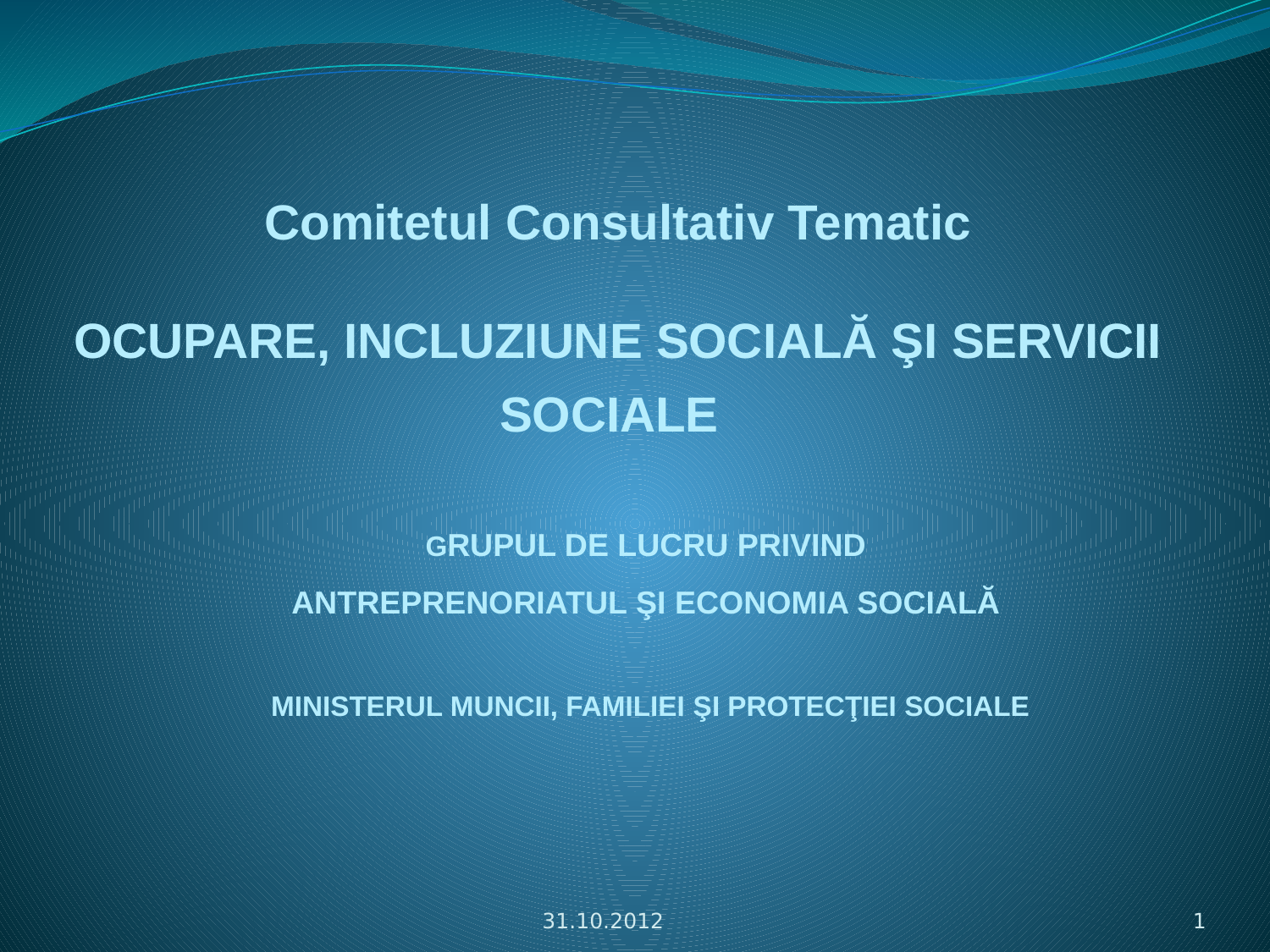

# Comitetul Consultativ Tematic OCUPARE, INCLUZIUNE SOCIALĂ ŞI SERVICII SOCIALE
GRUPUL DE LUCRU PRIVIND

ANTREPRENORIATUL ŞI ECONOMIA SOCIALĂ

MINISTERUL MUNCII, FAMILIEI ŞI PROTECŢIEI SOCIALE

31.10.2012
1